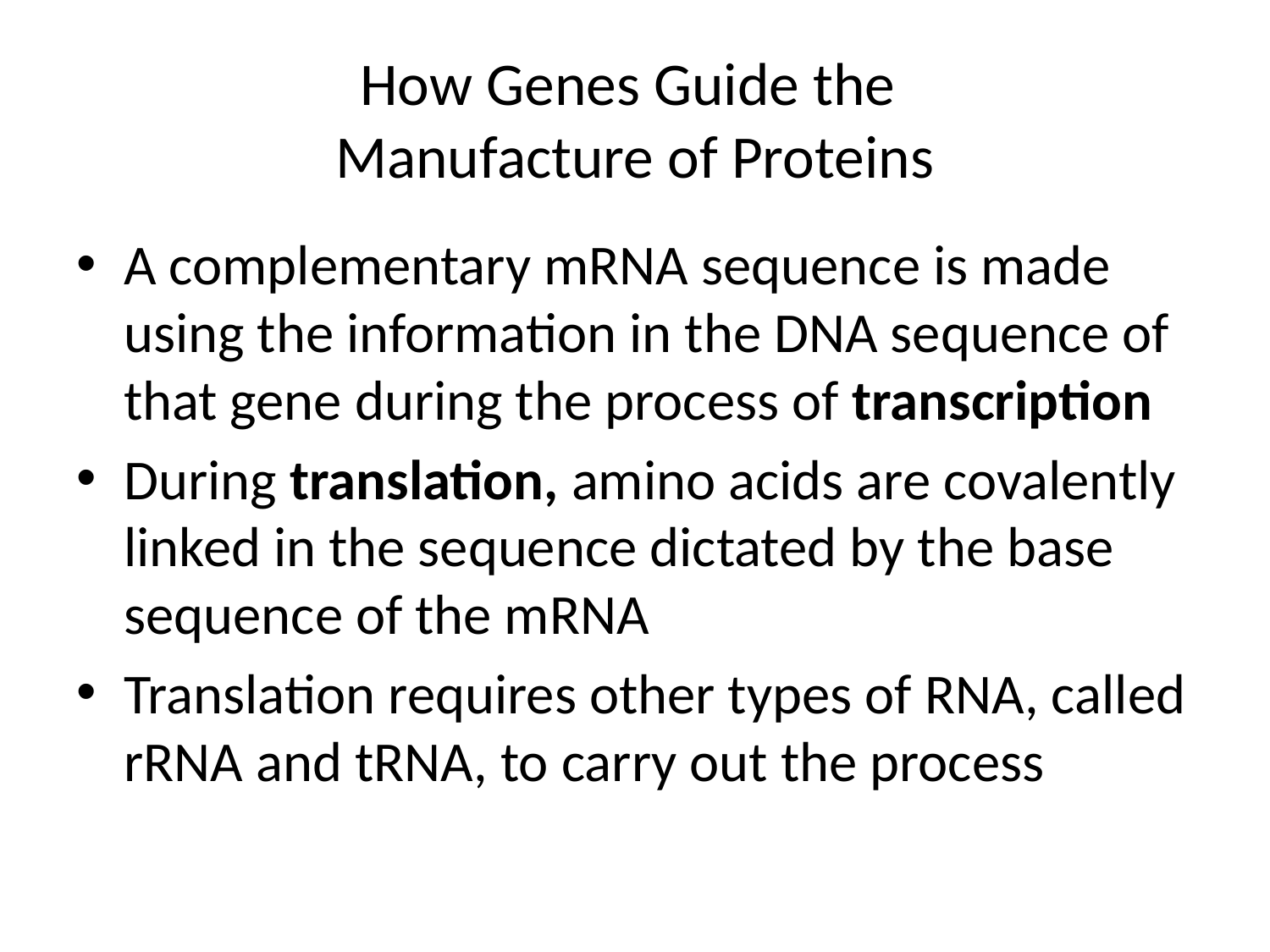

# How Genes Guide the Manufacture of Proteins
A complementary mRNA sequence is made using the information in the DNA sequence of that gene during the process of transcription
During translation, amino acids are covalently linked in the sequence dictated by the base sequence of the mRNA
Translation requires other types of RNA, called rRNA and tRNA, to carry out the process